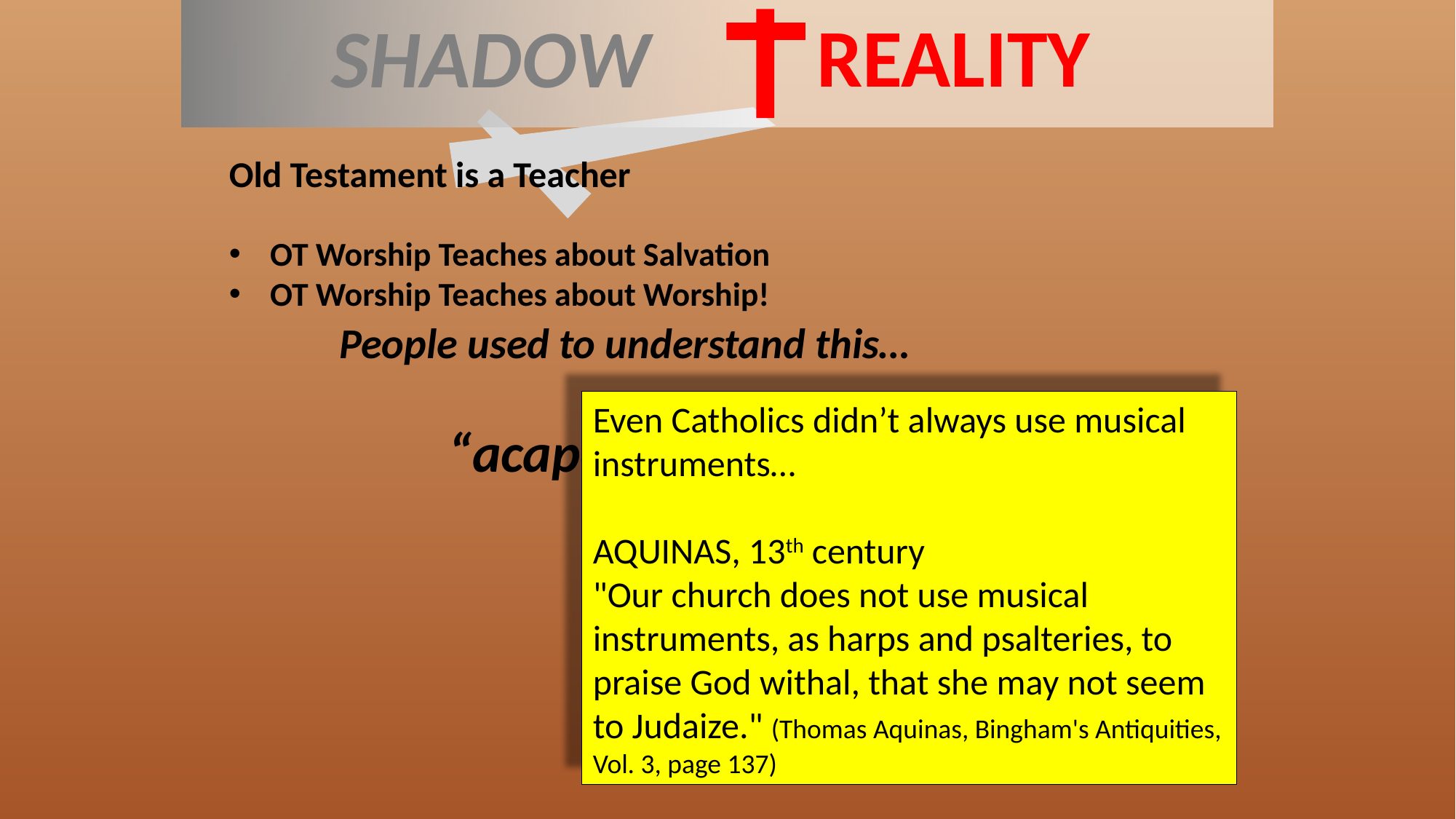

Shadow
REALITY

Old Testament is a Teacher
OT Worship Teaches about Salvation
OT Worship Teaches about Worship!
People used to understand this…

	“acapella”
Even Catholics didn’t always use musical instruments…

AQUINAS, 13th century
"Our church does not use musical instruments, as harps and psalteries, to praise God withal, that she may not seem to Judaize." (Thomas Aquinas, Bingham's Antiquities, Vol. 3, page 137)